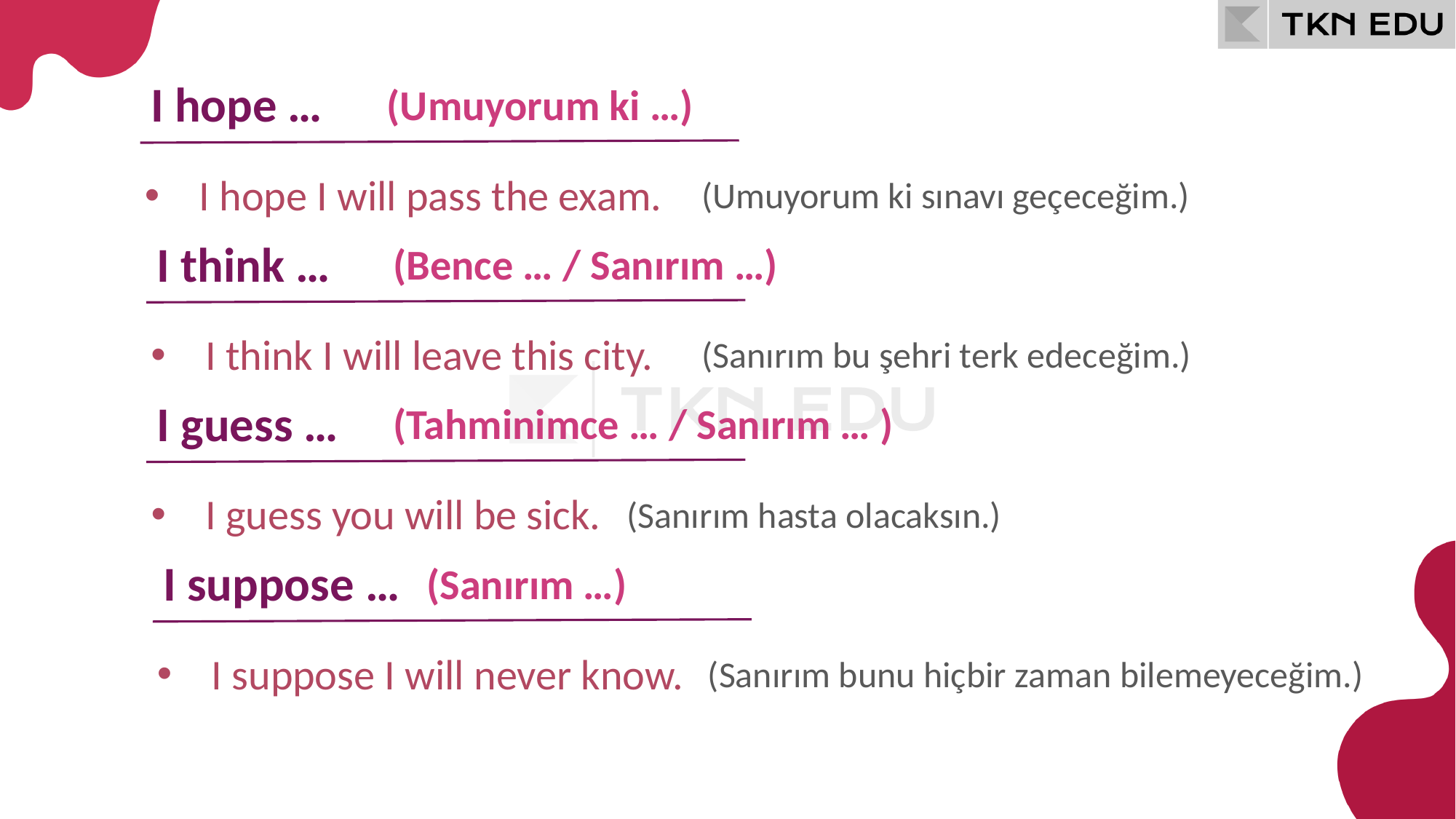

I hope …
(Umuyorum ki …)
(Umuyorum ki sınavı geçeceğim.)
I hope I will pass the exam.
I think …
(Bence … / Sanırım …)
I think I will leave this city.
(Sanırım bu şehri terk edeceğim.)
I guess …
(Tahminimce … / Sanırım … )
(Sanırım hasta olacaksın.)
I guess you will be sick.
I suppose …
(Sanırım …)
(Sanırım bunu hiçbir zaman bilemeyeceğim.)
I suppose I will never know.